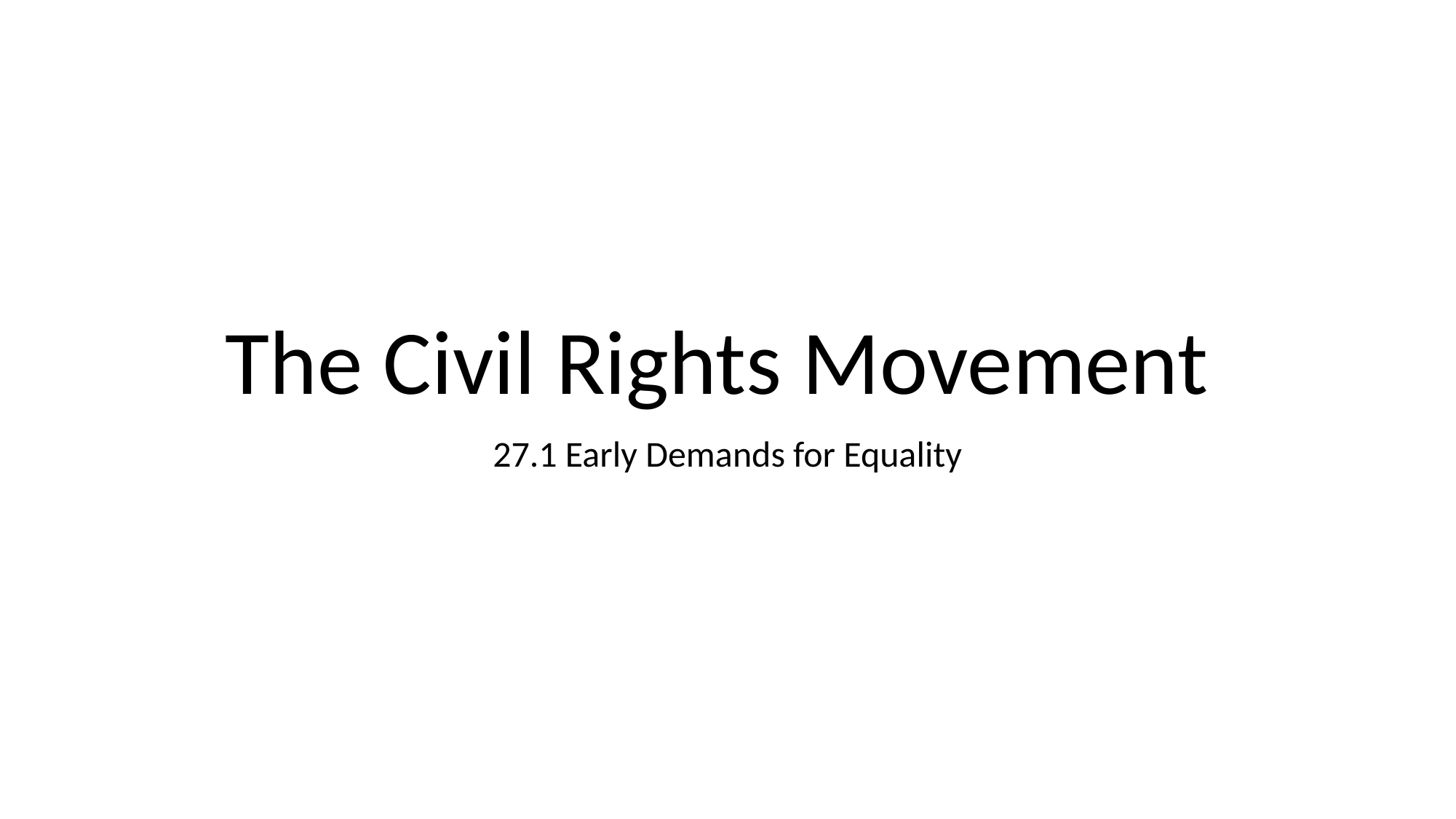

# The Civil Rights Movement
27.1 Early Demands for Equality